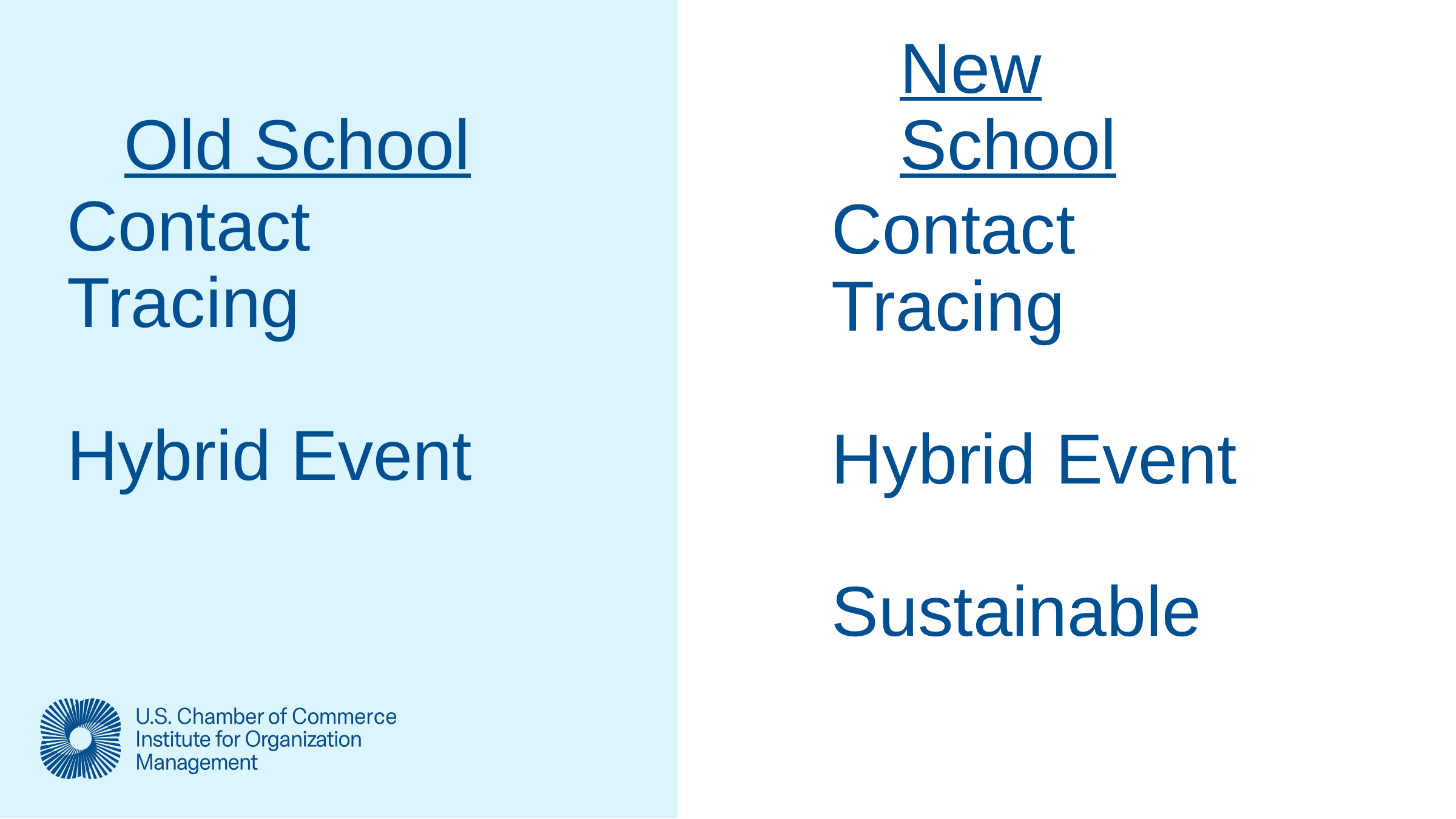

Old School
# New School
Contact Tracing

Hybrid Event

Contact Tracing

Hybrid Event

Sustainable